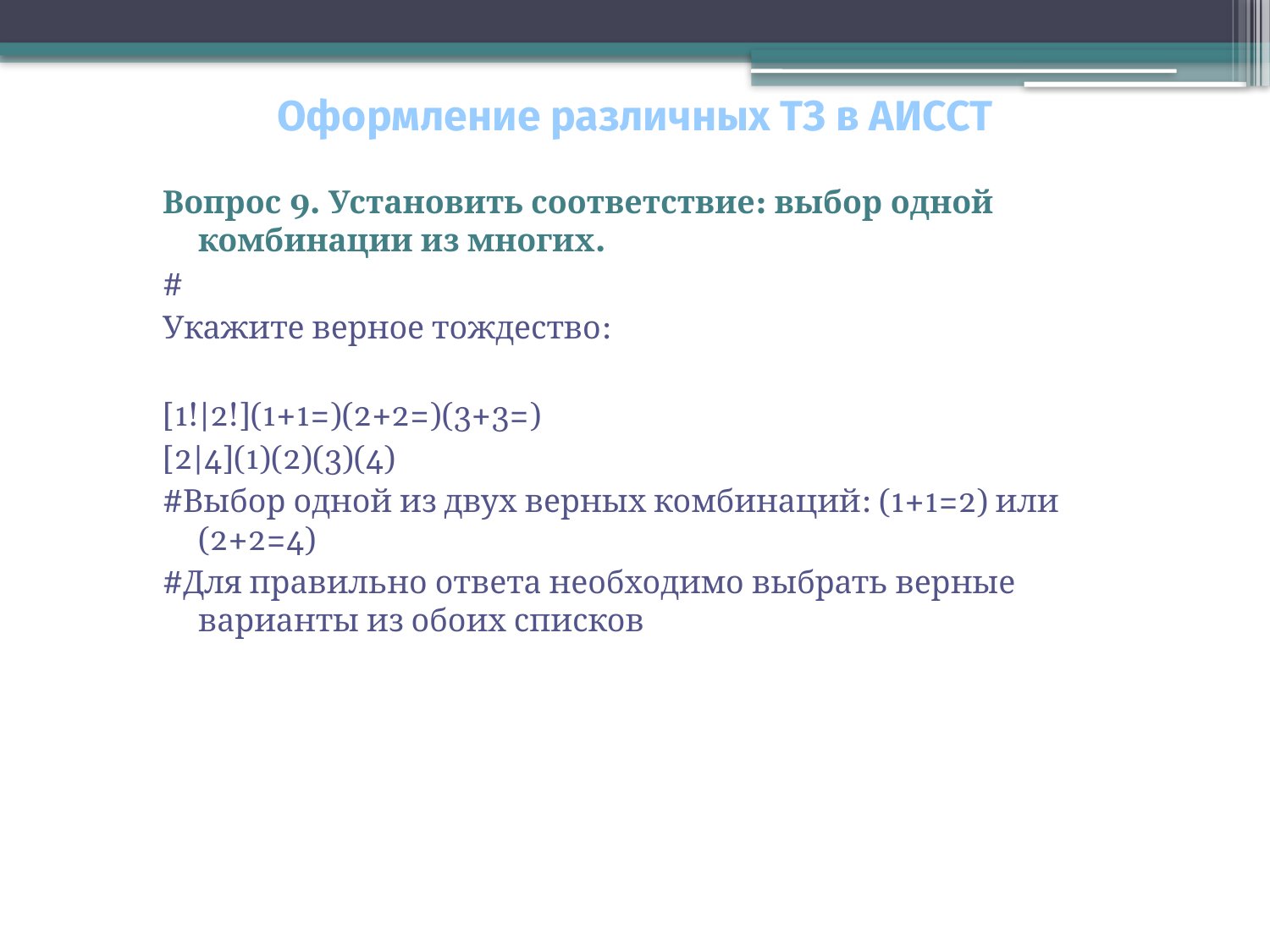

# Оформление различных ТЗ в АИССТ
Вопрос 9. Установить соответствие: выбор одной комбинации из многих.
#
Укажите верное тождество:

[1!|2!](1+1=)(2+2=)(3+3=)
[2|4](1)(2)(3)(4)
#Выбор одной из двух верных комбинаций: (1+1=2) или (2+2=4)
#Для правильно ответа необходимо выбрать верные варианты из обоих списков